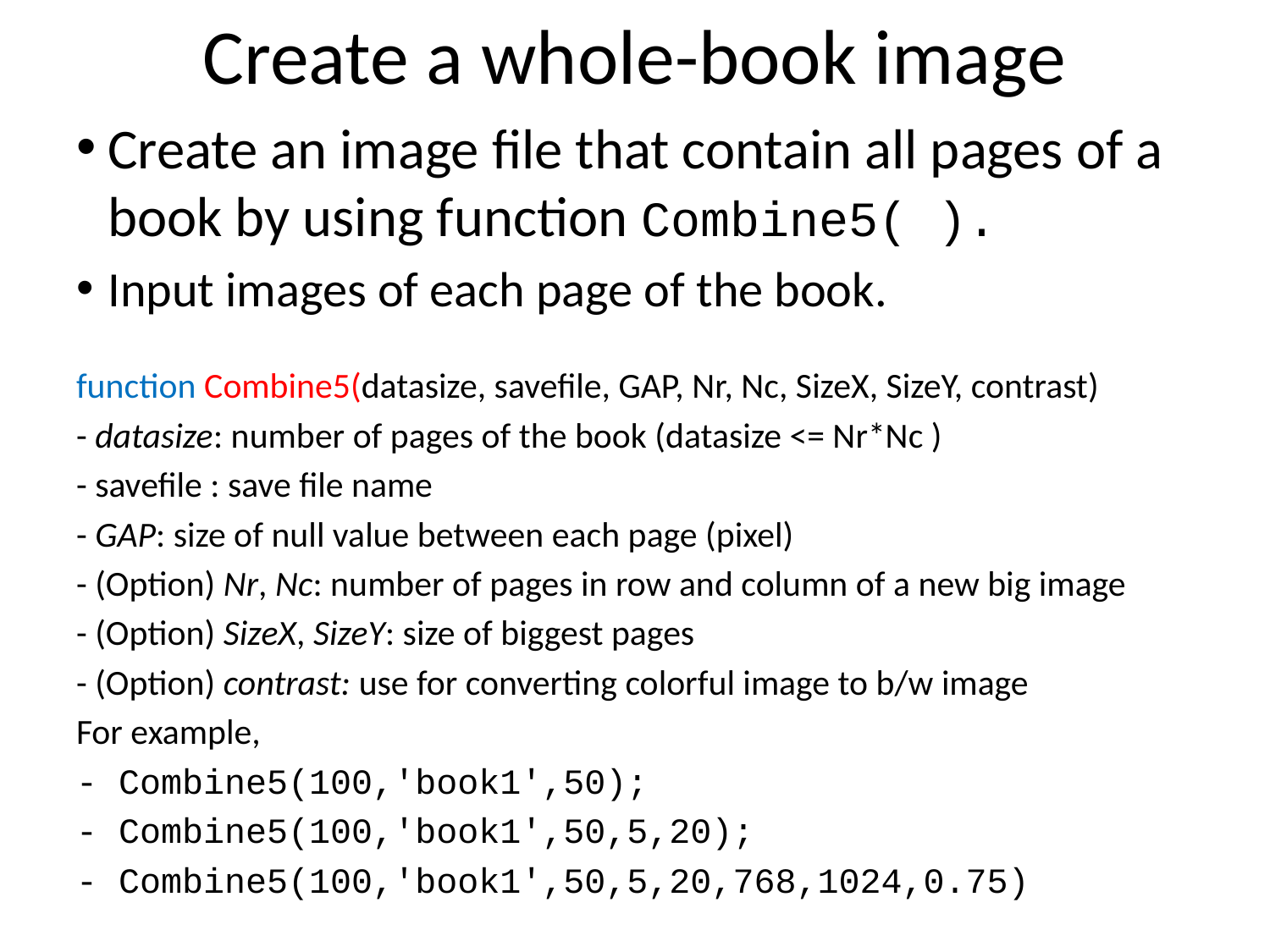

# Create a whole-book image
Create an image file that contain all pages of a book by using function Combine5( ).
Input images of each page of the book.

function Combine5(datasize, savefile, GAP, Nr, Nc, SizeX, SizeY, contrast)
- datasize: number of pages of the book (datasize <= Nr*Nc )
- savefile : save file name
- GAP: size of null value between each page (pixel)
- (Option) Nr, Nc: number of pages in row and column of a new big image
- (Option) SizeX, SizeY: size of biggest pages
- (Option) contrast: use for converting colorful image to b/w image
For example,
- Combine5(100,'book1',50);
- Combine5(100,'book1',50,5,20);
- Combine5(100,'book1',50,5,20,768,1024,0.75)